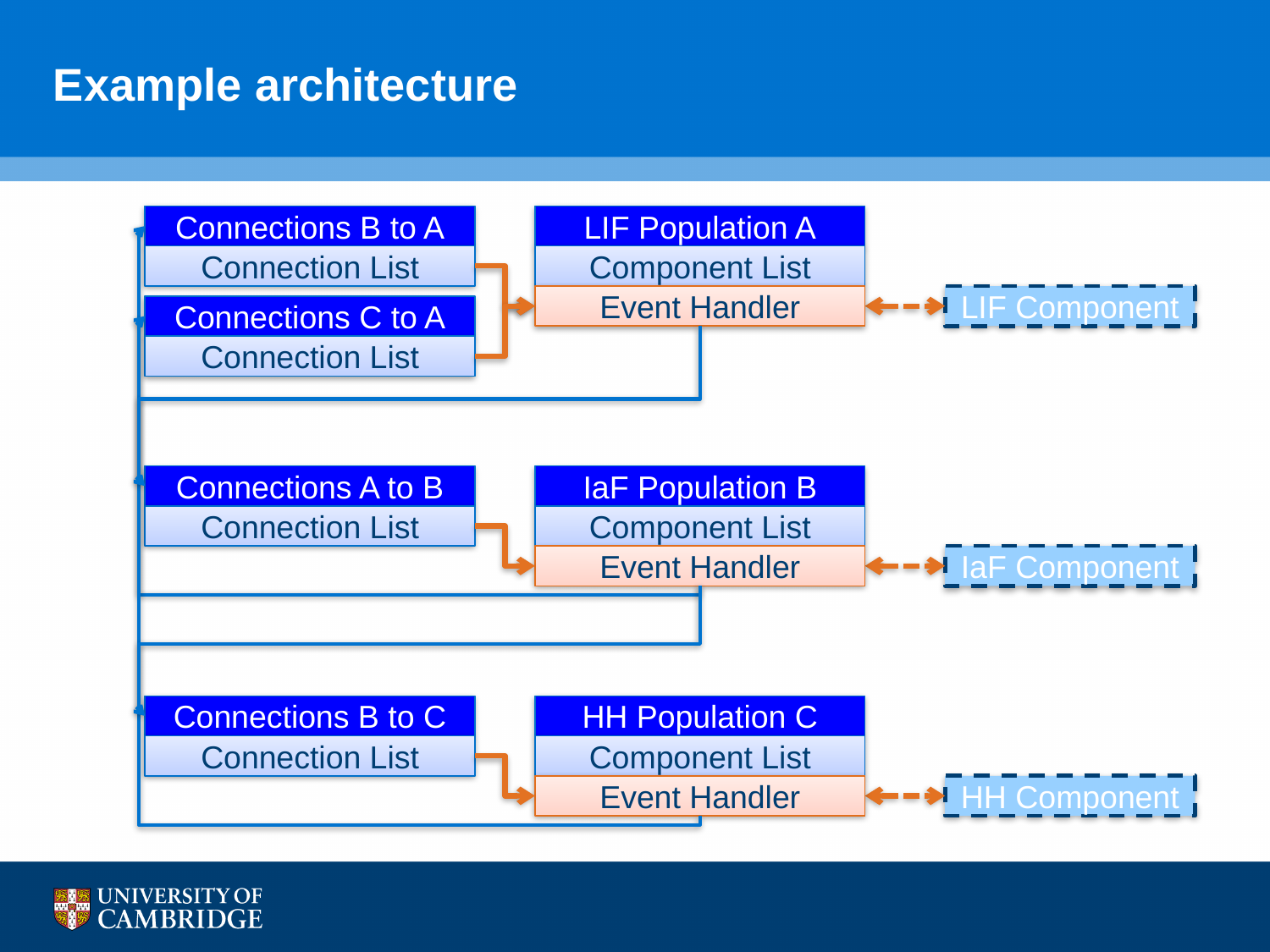

# Example architecture
Connections B to A
LIF Population A
Connection List
Component List
Event Handler
LIF Component
Connections C to A
Connection List
Connections A to B
IaF Population B
Connection List
Component List
Event Handler
IaF Component
Connections B to C
HH Population C
Connection List
Component List
Event Handler
HH Component